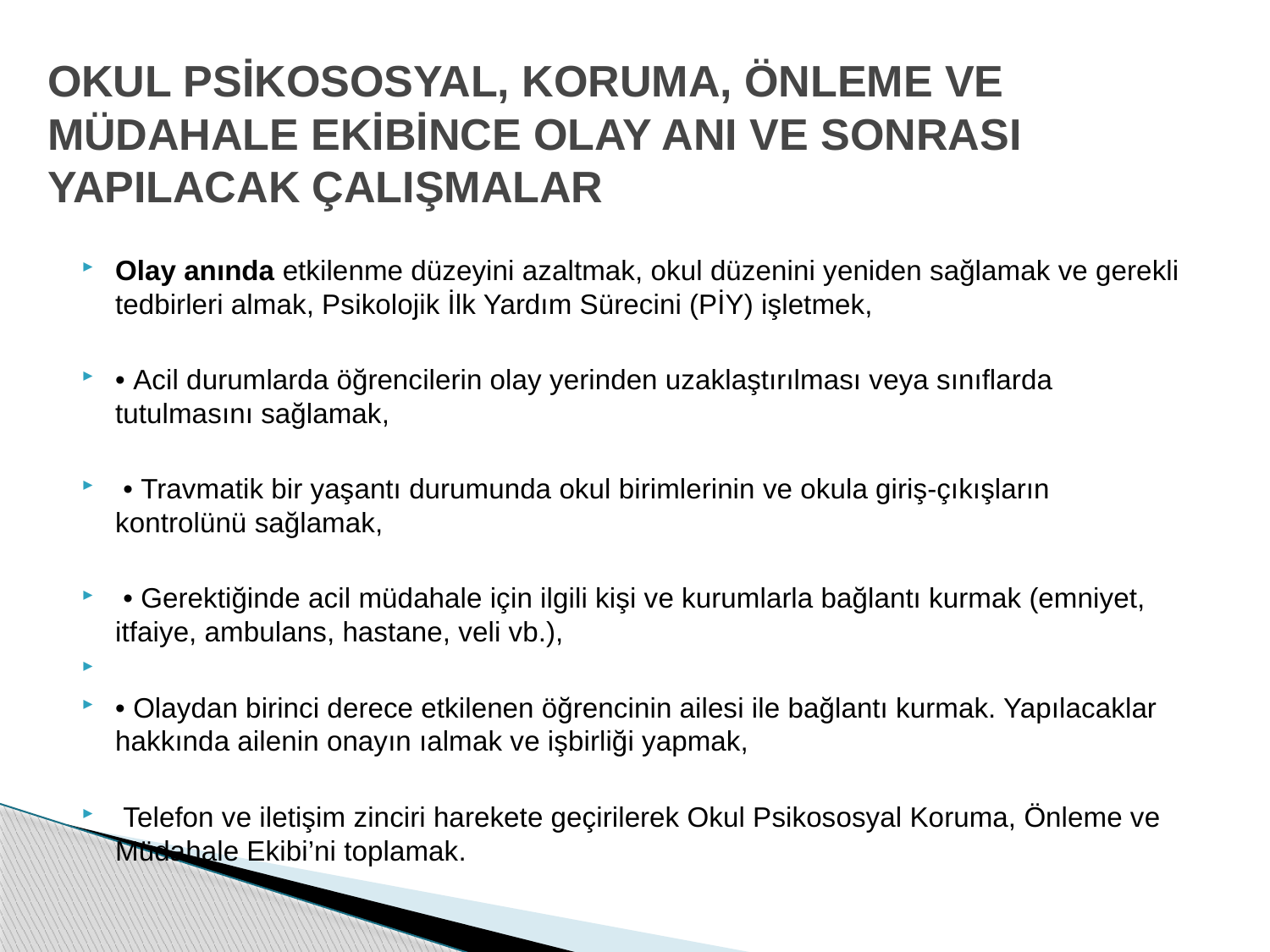

# OKUL PSİKOSOSYAL, KORUMA, ÖNLEME VE MÜDAHALE EKİBİNCE OLAY ANI VE SONRASI YAPILACAK ÇALIŞMALAR
Olay anında etkilenme düzeyini azaltmak, okul düzenini yeniden sağlamak ve gerekli tedbirleri almak, Psikolojik İlk Yardım Sürecini (PİY) işletmek,

• Acil durumlarda öğrencilerin olay yerinden uzaklaştırılması veya sınıflarda tutulmasını sağlamak,

 • Travmatik bir yaşantı durumunda okul birimlerinin ve okula giriş-çıkışların kontrolünü sağlamak,

 • Gerektiğinde acil müdahale için ilgili kişi ve kurumlarla bağlantı kurmak (emniyet, itfaiye, ambulans, hastane, veli vb.),

• Olaydan birinci derece etkilenen öğrencinin ailesi ile bağlantı kurmak. Yapılacaklar hakkında ailenin onayın ıalmak ve işbirliği yapmak,

 Telefon ve iletişim zinciri harekete geçirilerek Okul Psikososyal Koruma, Önleme ve Müdahale Ekibi’ni toplamak.